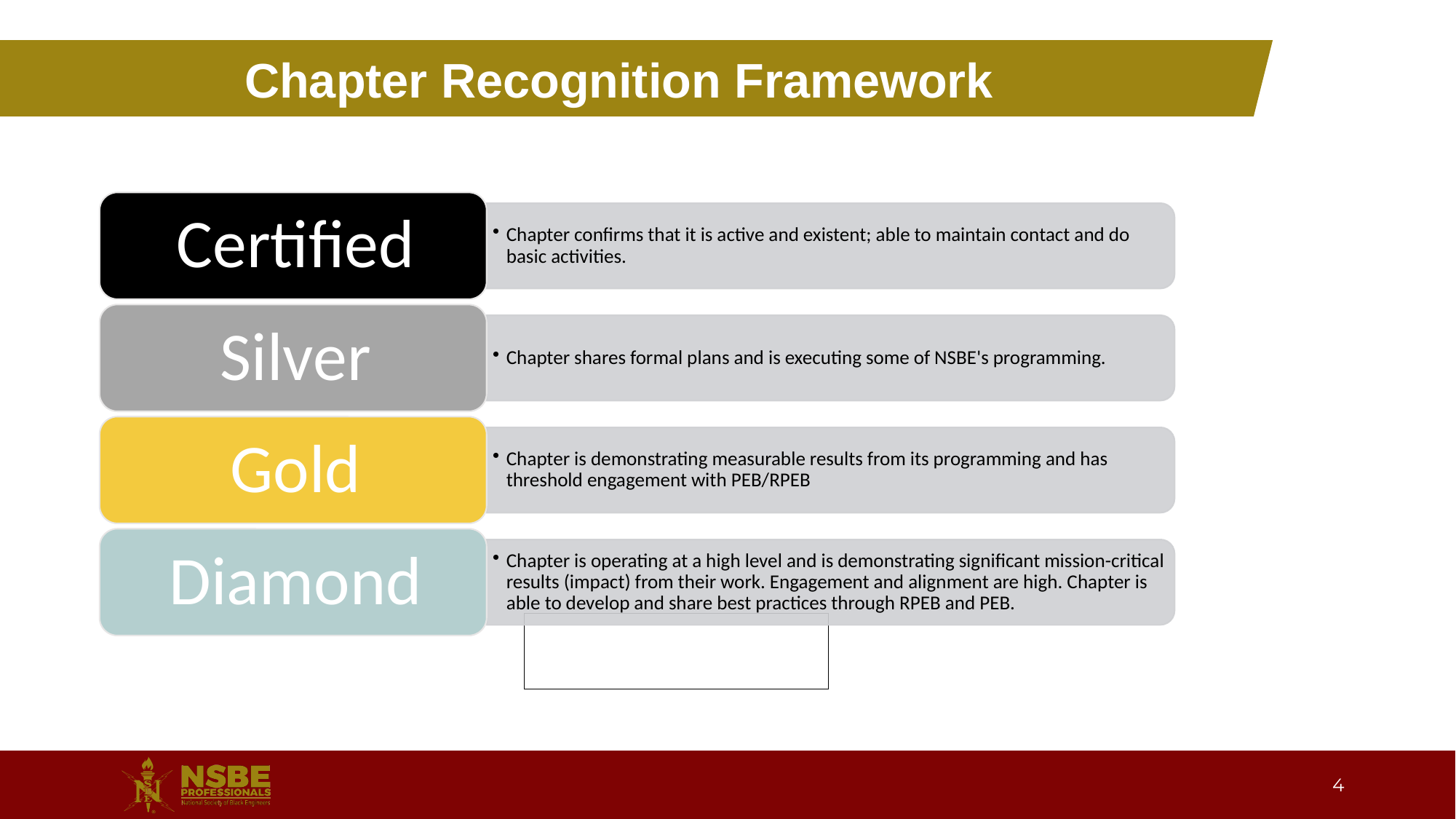

#
Chapter Recognition Framework

Chapter confirms that it is active and existent; able to maintain contact and do basic activities.
Certified
Chapter shares formal plans and is executing some of NSBE's programming.
Silver
Chapter is demonstrating measurable results from its programming and has threshold engagement with PEB/RPEB
Gold
Chapter is operating at a high level and is demonstrating significant mission-critical results (impact) from their work. Engagement and alignment are high. Chapter is able to develop and share best practices through RPEB and PEB.
Diamond

4